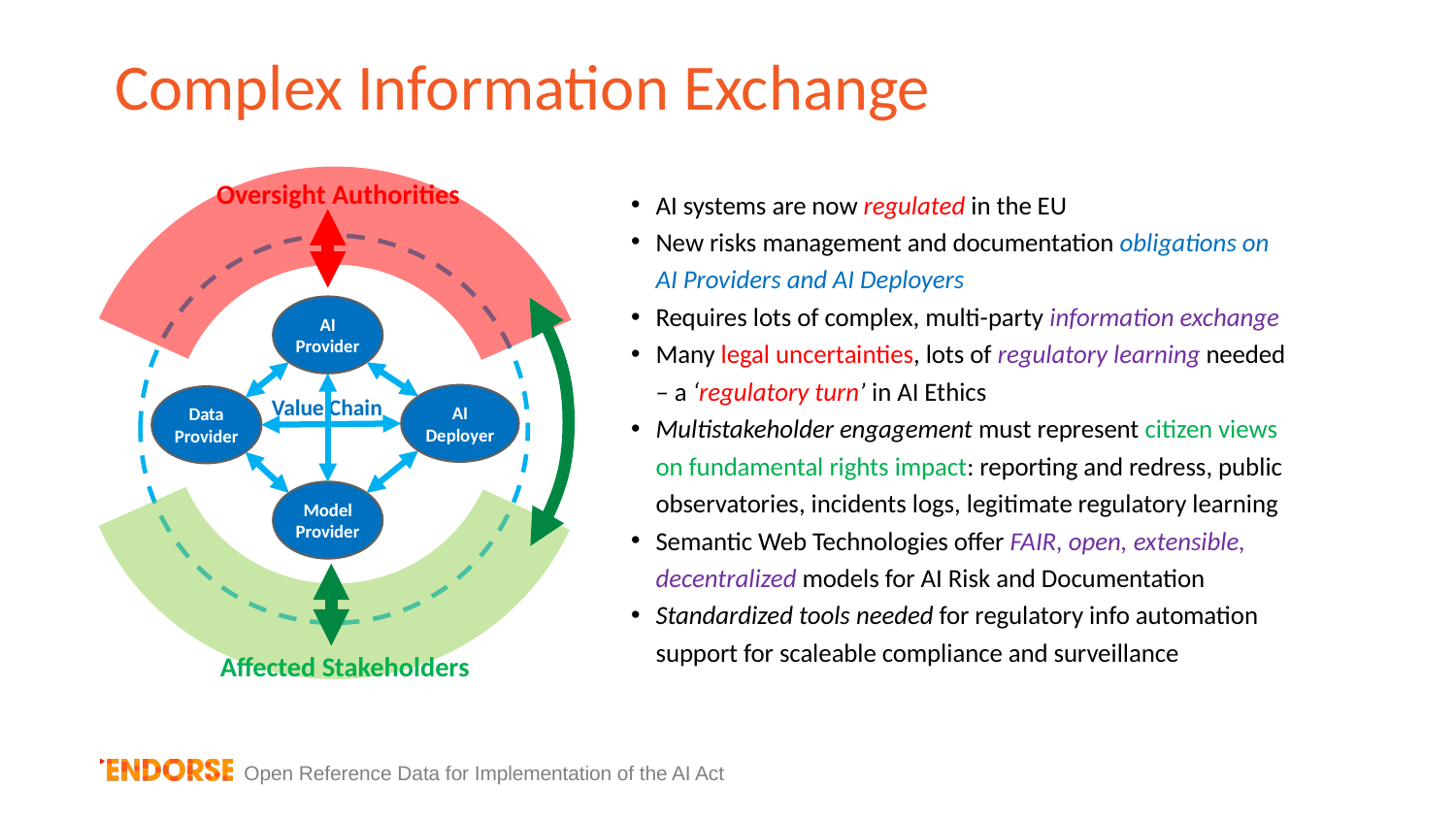

# Complex Information Exchange

Affected Stakeholders

Oversight Authorities
AI systems are now regulated in the EU
New risks management and documentation obligations on AI Providers and AI Deployers
Requires lots of complex, multi-party information exchange
Many legal uncertainties, lots of regulatory learning needed – a ‘regulatory turn’ in AI Ethics
Multistakeholder engagement must represent citizen views on fundamental rights impact: reporting and redress, public observatories, incidents logs, legitimate regulatory learning
Semantic Web Technologies offer FAIR, open, extensible, decentralized models for AI Risk and Documentation
Standardized tools needed for regulatory info automation support for scaleable compliance and surveillance

Value Chain
AI Provider
AI Deployer
Data Provider
Model Provider
Open Reference Data for Implementation of the AI Act